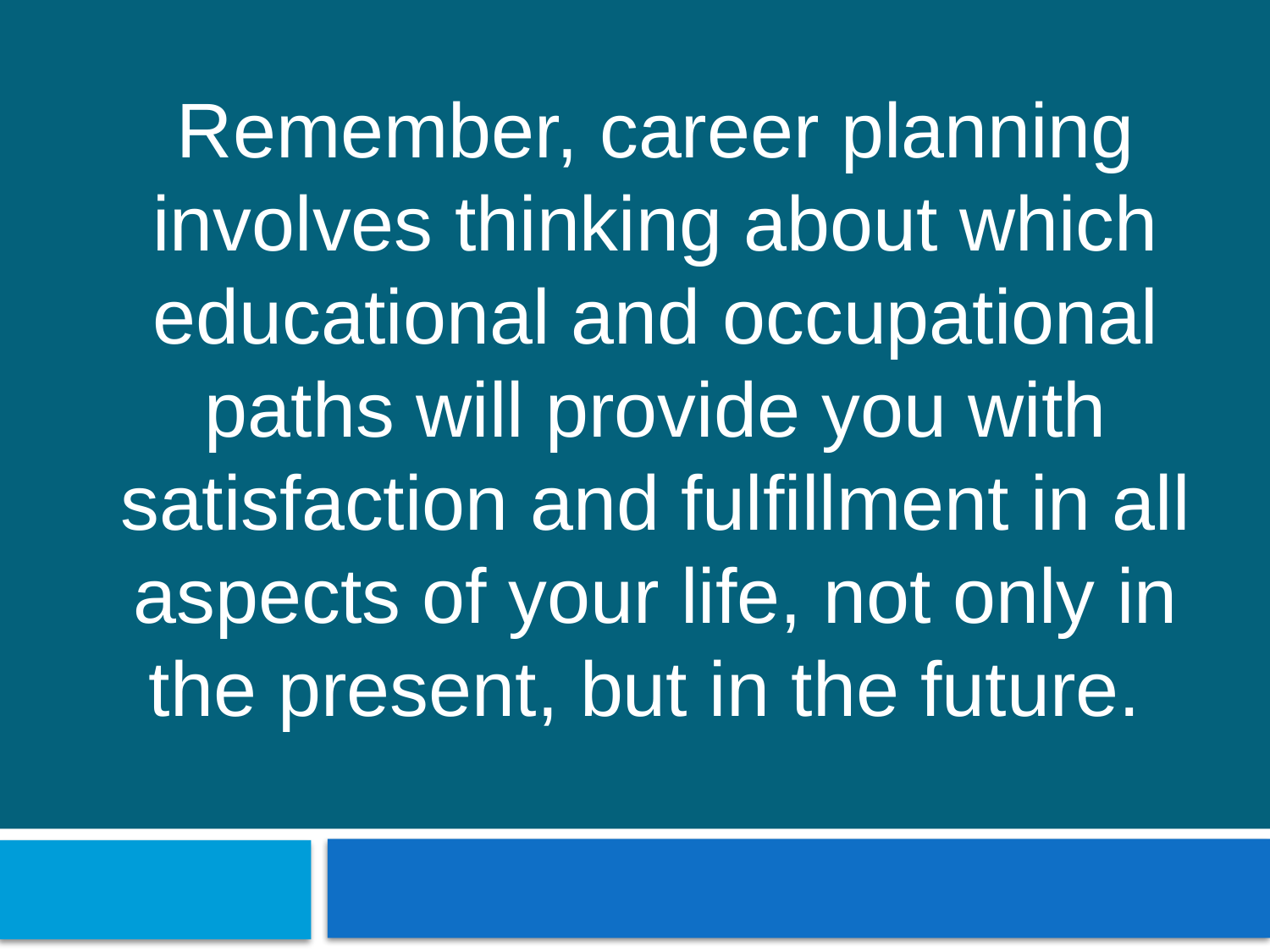

Remember, career planning involves thinking about which educational and occupational paths will provide you with satisfaction and fulfillment in all aspects of your life, not only in the present, but in the future.